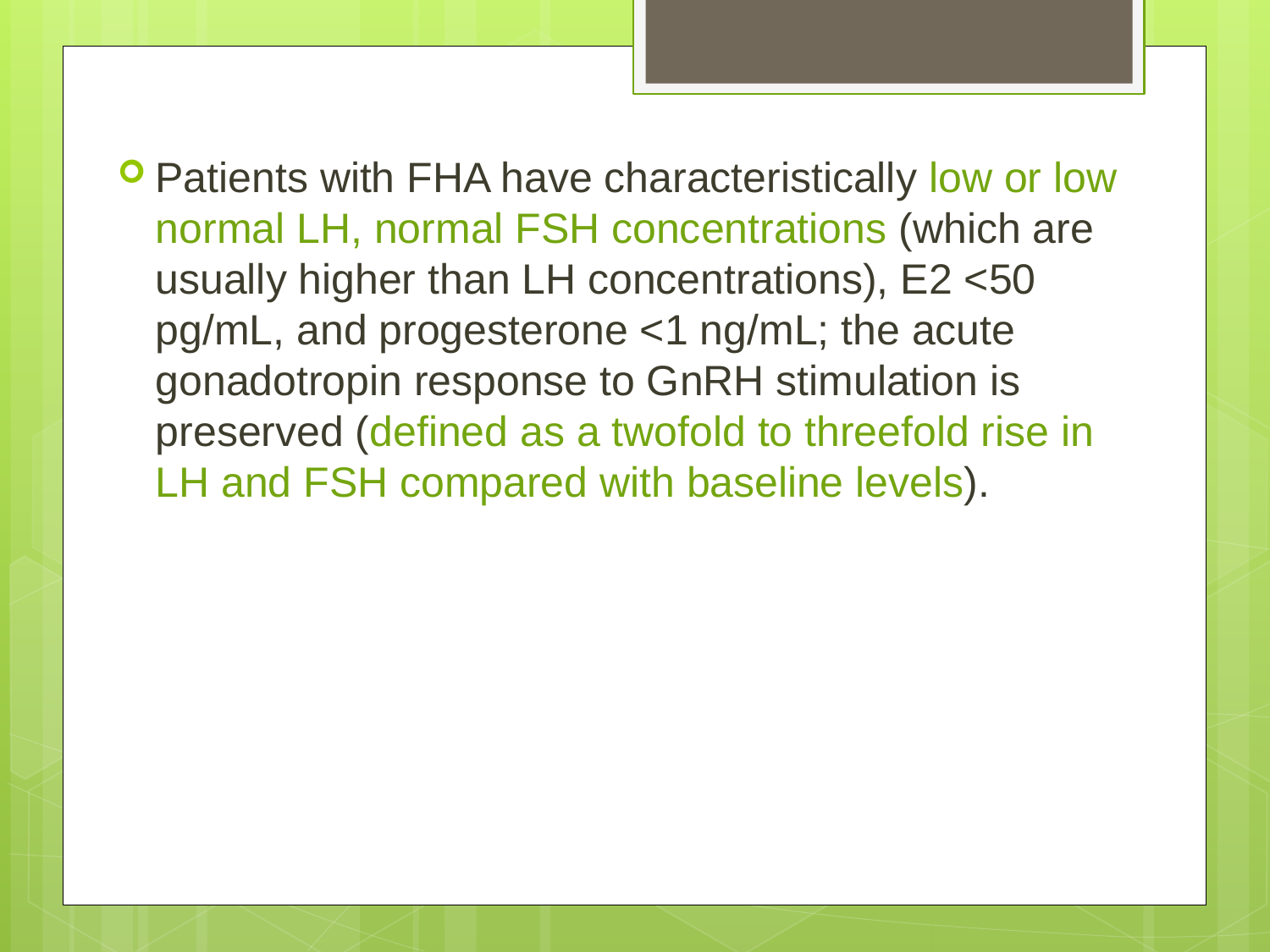

Patients with FHA have characteristically low or low normal LH, normal FSH concentrations (which are usually higher than LH concentrations), E2 <50 pg/mL, and progesterone <1 ng/mL; the acute gonadotropin response to GnRH stimulation is preserved (defined as a twofold to threefold rise in LH and FSH compared with baseline levels).
#